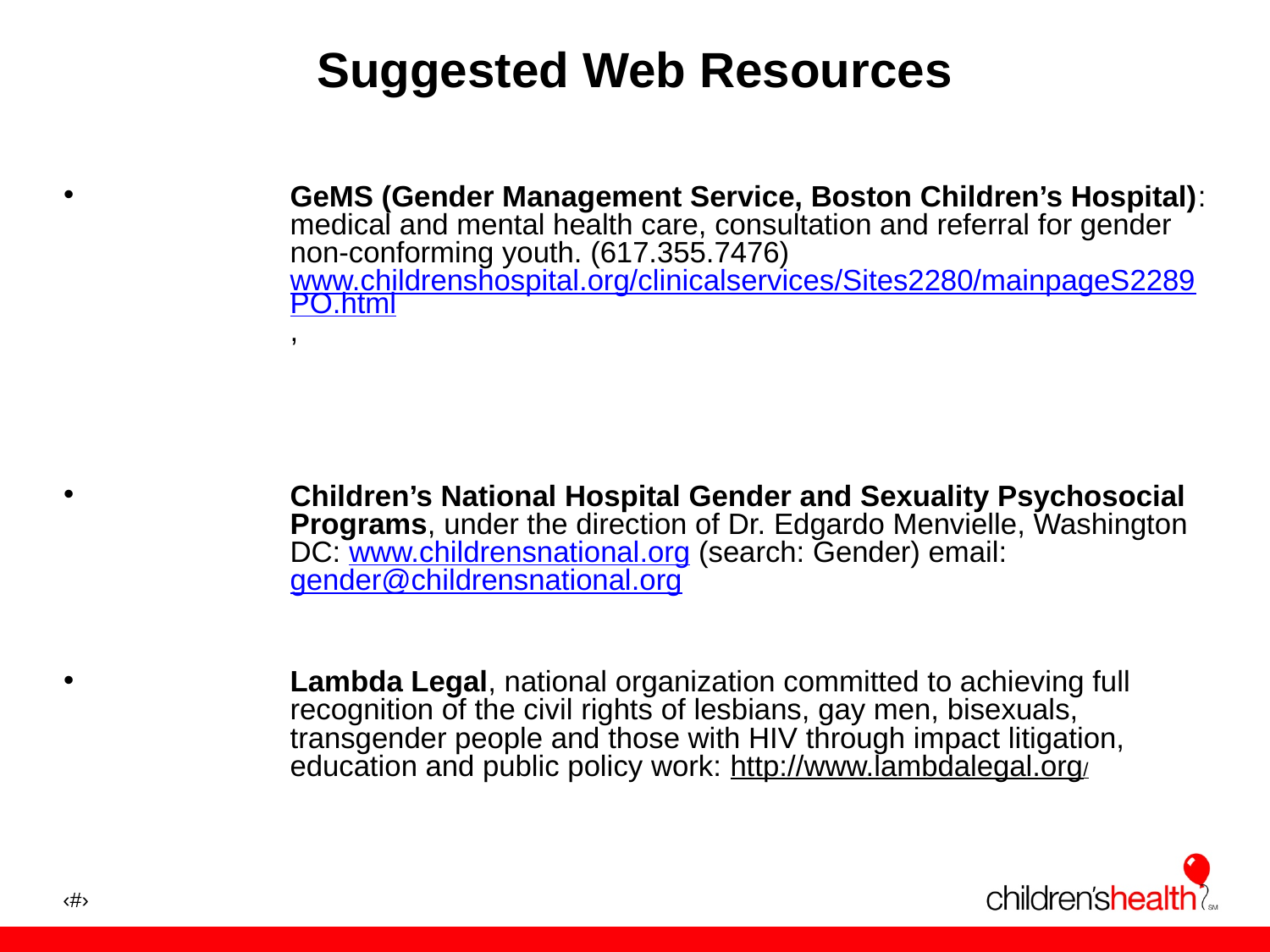

# Suggested Web Resources
GeMS (Gender Management Service, Boston Children’s Hospital): medical and mental health care, consultation and referral for gender non-conforming youth. (617.355.7476) www.childrenshospital.org/clinicalservices/Sites2280/mainpageS2289PO.html,

Children’s National Hospital Gender and Sexuality Psychosocial Programs, under the direction of Dr. Edgardo Menvielle, Washington DC: www.childrensnational.org (search: Gender) email:gender@childrensnational.org

Lambda Legal, national organization committed to achieving full recognition of the civil rights of lesbians, gay men, bisexuals, transgender people and those with HIV through impact litigation, education and public policy work: http://www.lambdalegal.org/